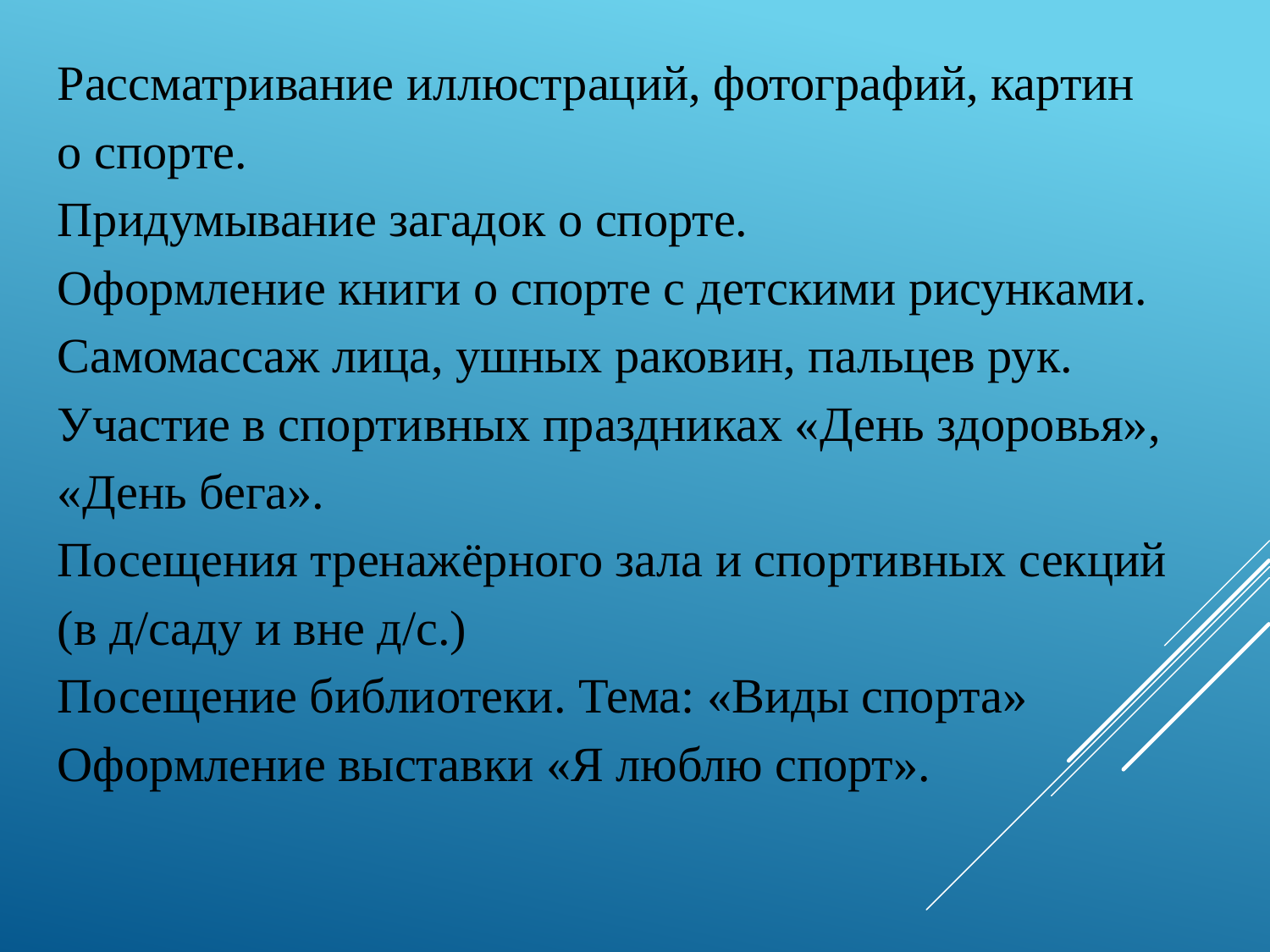

Рассматривание иллюстраций, фотографий, картин о спорте.
Придумывание загадок о спорте.
Оформление книги о спорте с детскими рисунками.
Самомассаж лица, ушных раковин, пальцев рук.
Участие в спортивных праздниках «День здоровья», «День бега».
Посещения тренажёрного зала и спортивных секций (в д/саду и вне д/с.)
Посещение библиотеки. Тема: «Виды спорта»
Оформление выставки «Я люблю спорт».